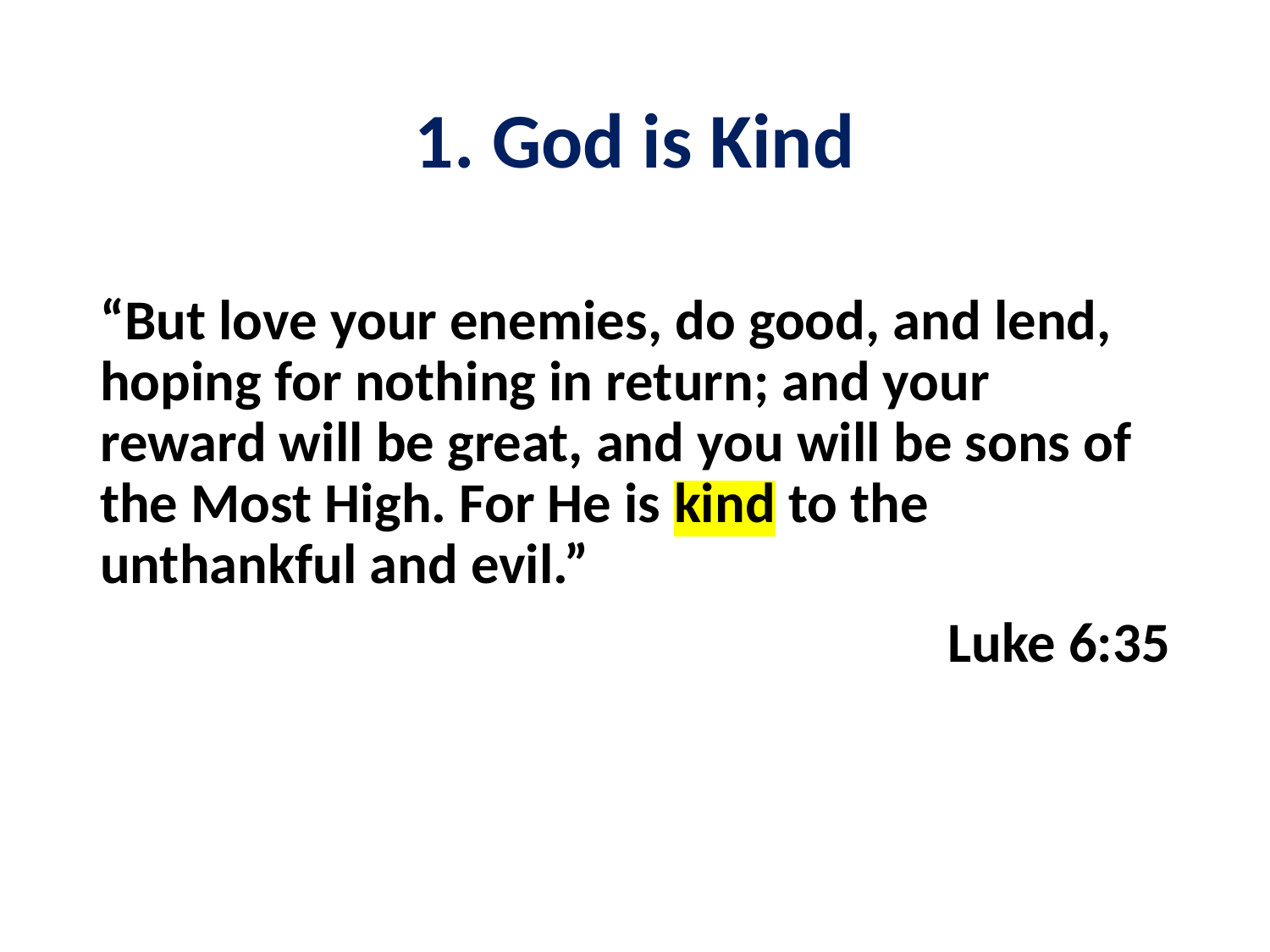

# 1. God is Kind
“But love your enemies, do good, and lend, hoping for nothing in return; and your reward will be great, and you will be sons of the Most High. For He is kind to the unthankful and evil.”
Luke 6:35